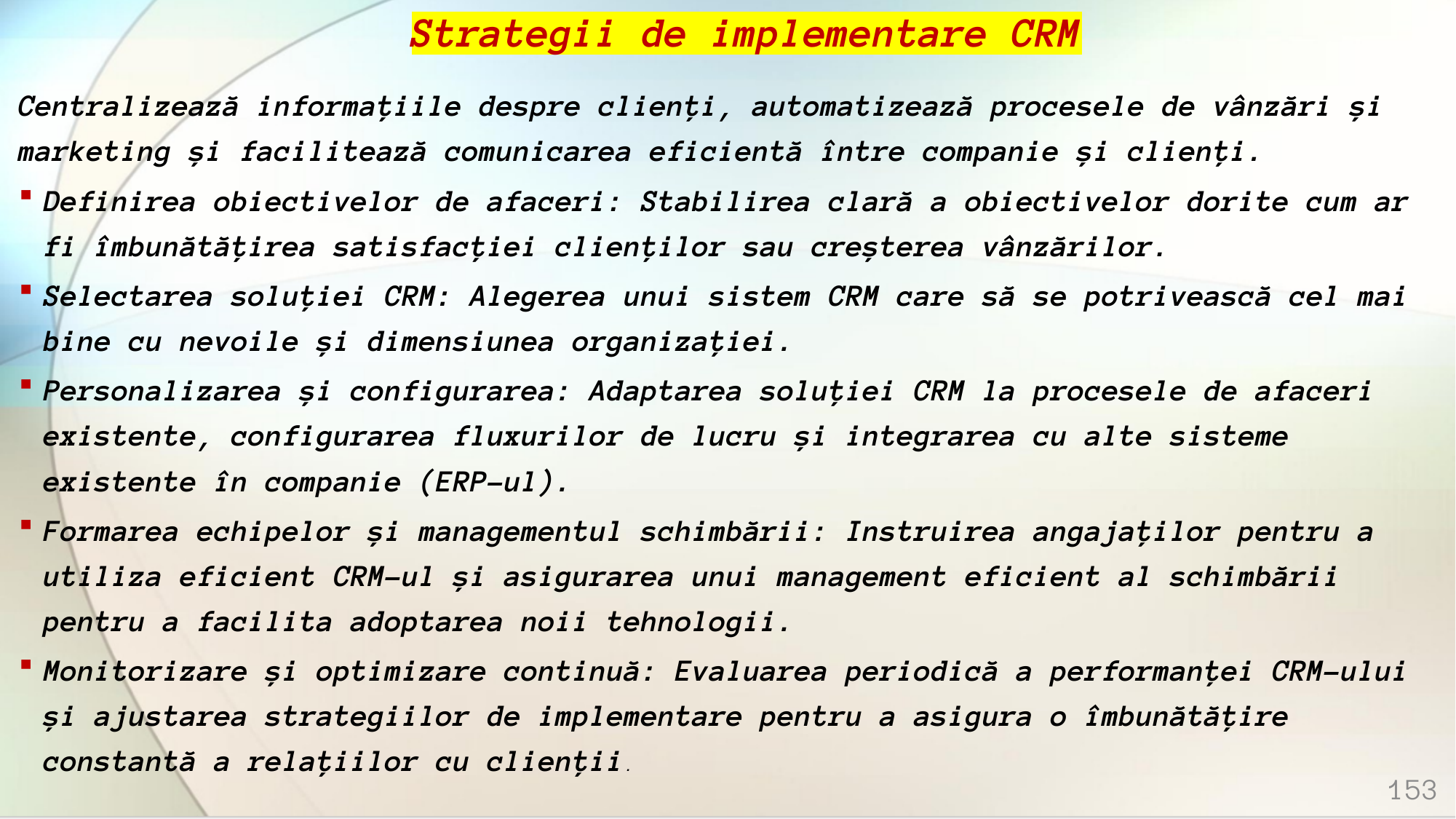

# Strategii de implementare CRM
Centralizează informațiile despre clienți, automatizează procesele de vânzări și marketing și facilitează comunicarea eficientă între companie și clienți.
Definirea obiectivelor de afaceri: Stabilirea clară a obiectivelor dorite cum ar fi îmbunătățirea satisfacției clienților sau creșterea vânzărilor.
Selectarea soluției CRM: Alegerea unui sistem CRM care să se potrivească cel mai bine cu nevoile și dimensiunea organizației.
Personalizarea și configurarea: Adaptarea soluției CRM la procesele de afaceri existente, configurarea fluxurilor de lucru și integrarea cu alte sisteme existente în companie (ERP-ul).
Formarea echipelor și managementul schimbării: Instruirea angajaților pentru a utiliza eficient CRM-ul și asigurarea unui management eficient al schimbării pentru a facilita adoptarea noii tehnologii.
Monitorizare și optimizare continuă: Evaluarea periodică a performanței CRM-ului și ajustarea strategiilor de implementare pentru a asigura o îmbunătățire constantă a relațiilor cu clienții.
153